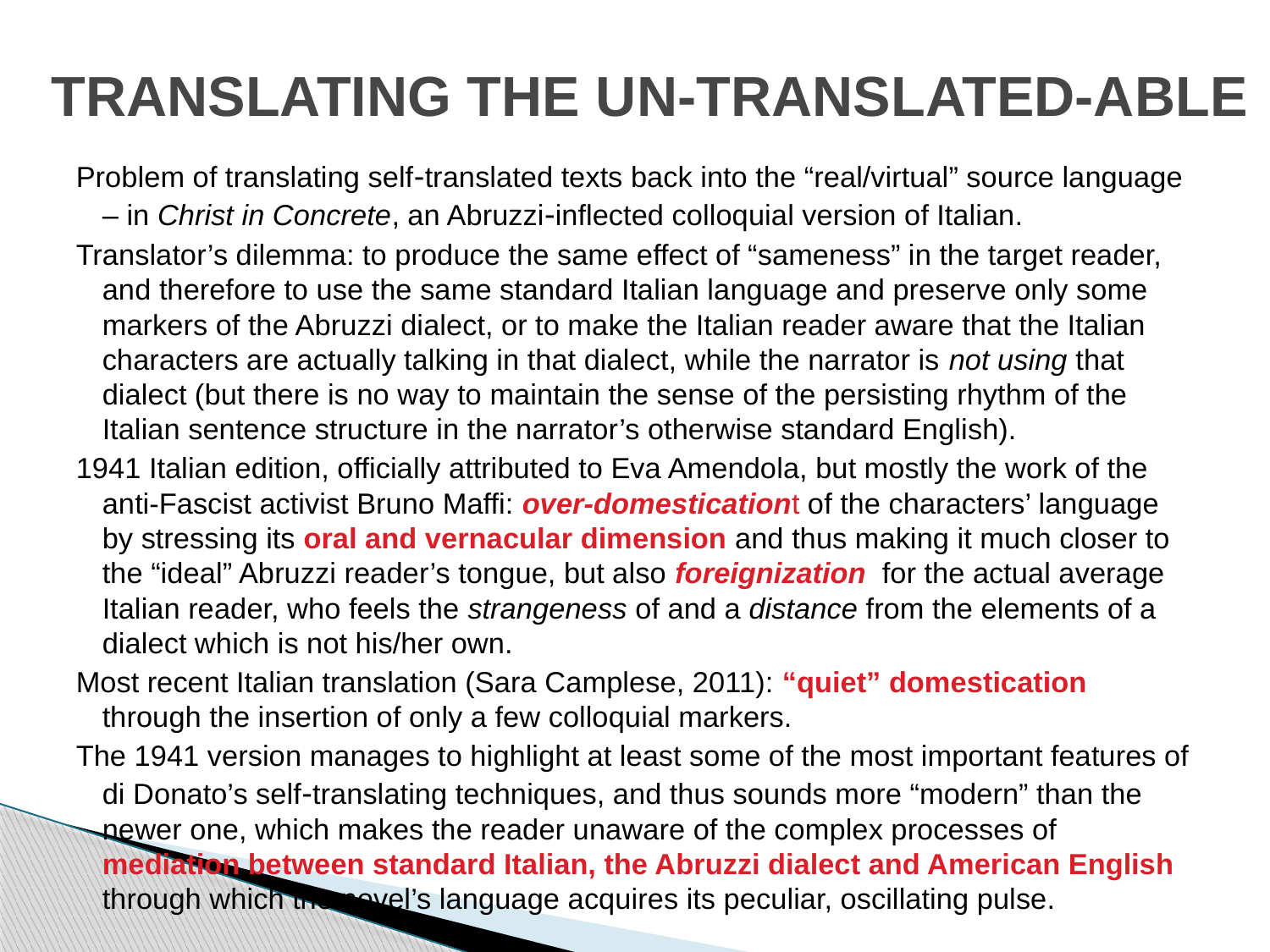

# TRANSLATING THE UN-TRANSLATED-ABLE
Problem of translating self‐translated texts back into the “real/virtual” source language – in Christ in Concrete, an Abruzzi‐inflected colloquial version of Italian.
Translator’s dilemma: to produce the same effect of “sameness” in the target reader, and therefore to use the same standard Italian language and preserve only some markers of the Abruzzi dialect, or to make the Italian reader aware that the Italian characters are actually talking in that dialect, while the narrator is not using that dialect (but there is no way to maintain the sense of the persisting rhythm of the Italian sentence structure in the narrator’s otherwise standard English).
1941 Italian edition, officially attributed to Eva Amendola, but mostly the work of the anti-Fascist activist Bruno Maffi: over-domesticationt of the characters’ language by stressing its oral and vernacular dimension and thus making it much closer to the “ideal” Abruzzi reader’s tongue, but also foreignization  for the actual average Italian reader, who feels the strangeness of and a distance from the elements of a dialect which is not his/her own.
Most recent Italian translation (Sara Camplese, 2011): “quiet” domestication through the insertion of only a few colloquial markers.
The 1941 version manages to highlight at least some of the most important features of di Donato’s self‐translating techniques, and thus sounds more “modern” than the newer one, which makes the reader unaware of the complex processes of mediation between standard Italian, the Abruzzi dialect and American English through which the novel’s language acquires its peculiar, oscillating pulse.